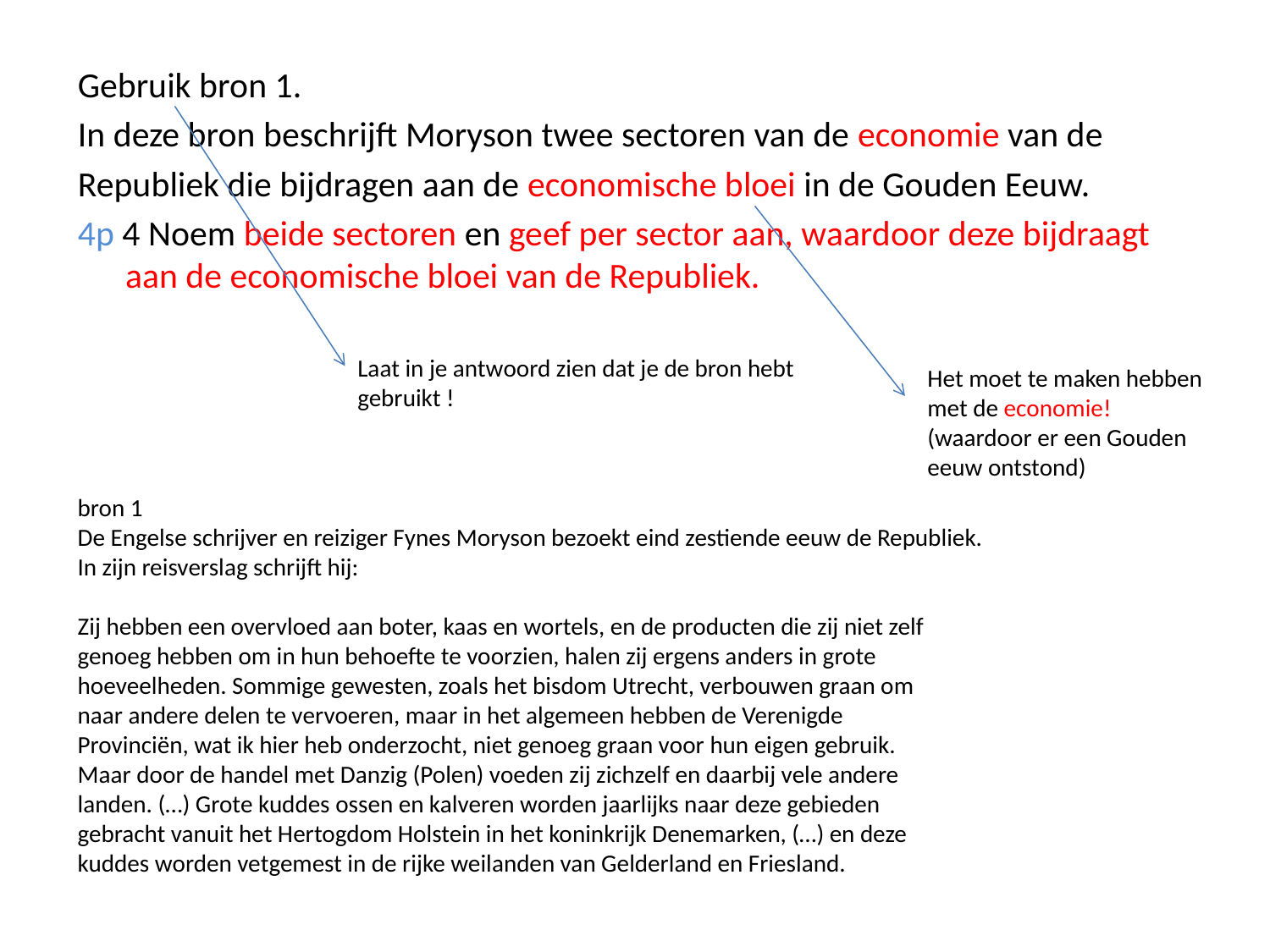

Gebruik bron 1.
In deze bron beschrijft Moryson twee sectoren van de economie van de
Republiek die bijdragen aan de economische bloei in de Gouden Eeuw.
4p 4 Noem beide sectoren en geef per sector aan, waardoor deze bijdraagt aan de economische bloei van de Republiek.

Laat in je antwoord zien dat je de bron hebt gebruikt !
Het moet te maken hebben met de economie! (waardoor er een Gouden eeuw ontstond)
bron 1
De Engelse schrijver en reiziger Fynes Moryson bezoekt eind zestiende eeuw de Republiek.
In zijn reisverslag schrijft hij:

Zij hebben een overvloed aan boter, kaas en wortels, en de producten die zij niet zelf
genoeg hebben om in hun behoefte te voorzien, halen zij ergens anders in grote
hoeveelheden. Sommige gewesten, zoals het bisdom Utrecht, verbouwen graan om
naar andere delen te vervoeren, maar in het algemeen hebben de Verenigde
Provinciën, wat ik hier heb onderzocht, niet genoeg graan voor hun eigen gebruik.
Maar door de handel met Danzig (Polen) voeden zij zichzelf en daarbij vele andere
landen. (…) Grote kuddes ossen en kalveren worden jaarlijks naar deze gebieden
gebracht vanuit het Hertogdom Holstein in het koninkrijk Denemarken, (…) en deze
kuddes worden vetgemest in de rijke weilanden van Gelderland en Friesland.